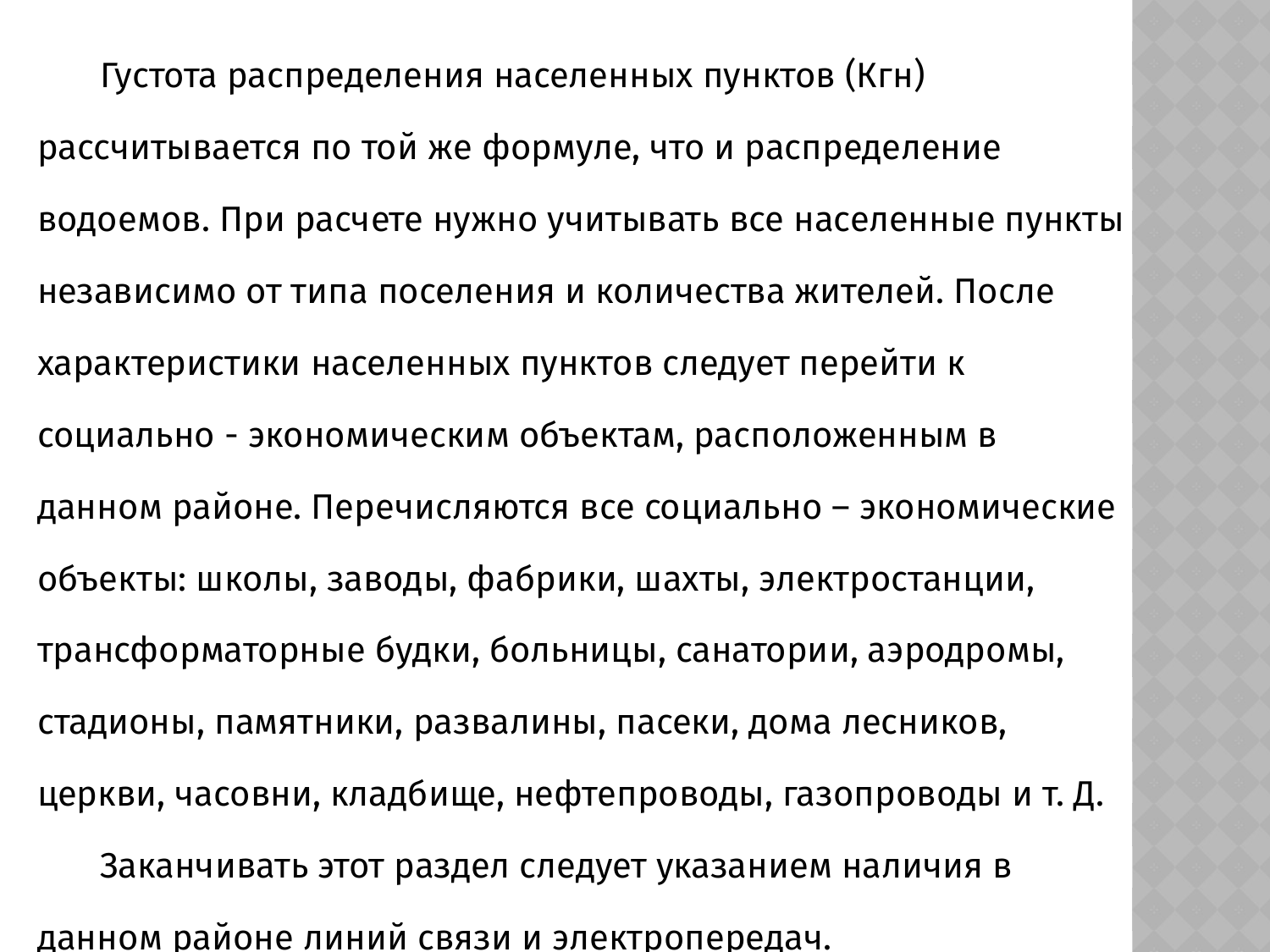

Густота распределения населенных пунктов (Кгн) рассчитывается по той же формуле, что и распределение водоемов. При расчете нужно учитывать все населенные пункты независимо от типа поселения и количества жителей. После характеристики населенных пунктов следует перейти к социально - экономическим объектам, расположенным в данном районе. Перечисляются все социально – экономические объекты: школы, заводы, фабрики, шахты, электростанции, трансформаторные будки, больницы, санатории, аэродромы, стадионы, памятники, развалины, пасеки, дома лесников, церкви, часовни, кладбище, нефтепроводы, газопроводы и т. Д.
Заканчивать этот раздел следует указанием наличия в данном районе линий связи и электропередач.